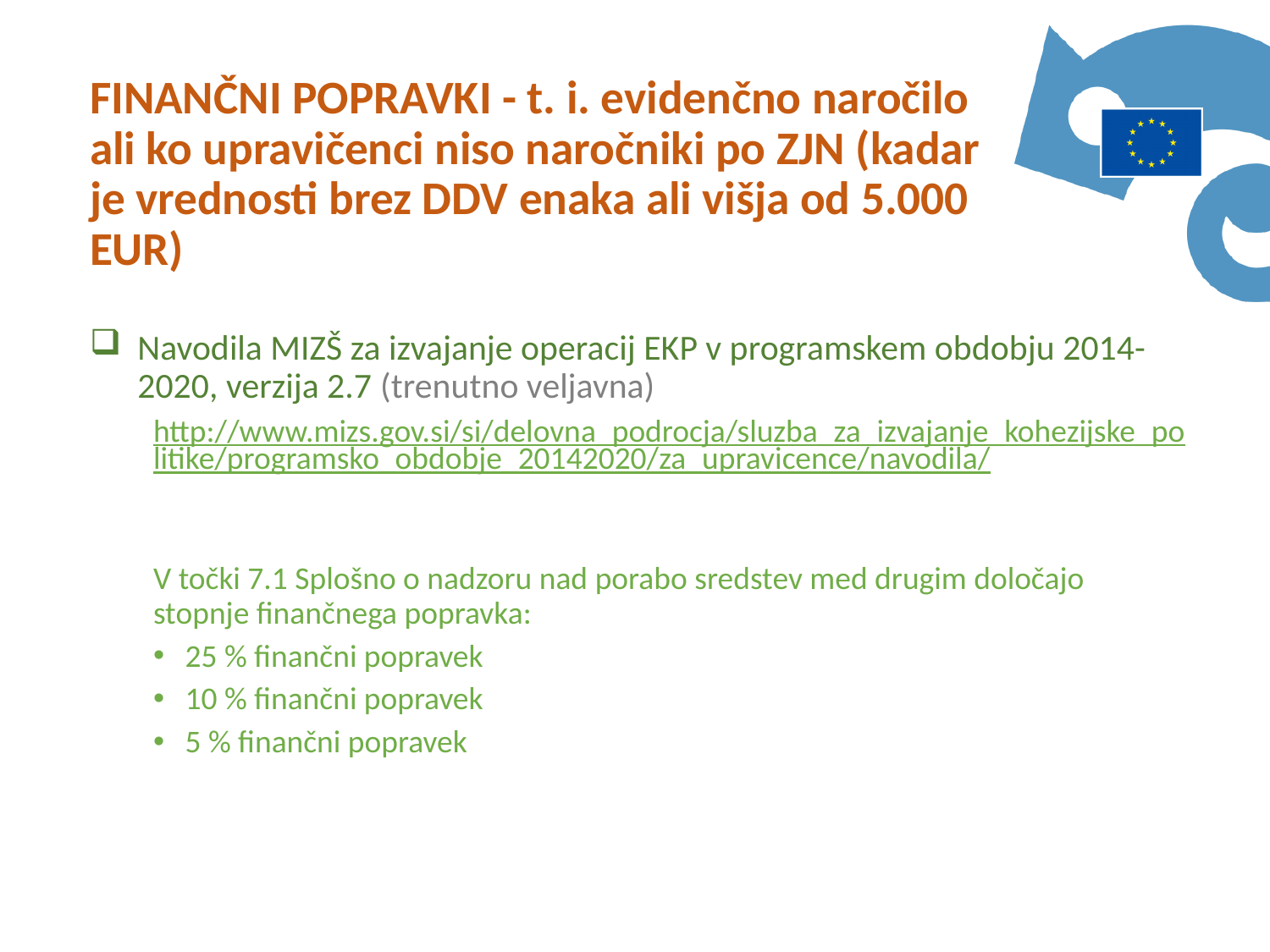

FINANČNI POPRAVKI - t. i. evidenčno naročilo ali ko upravičenci niso naročniki po ZJN (kadar je vrednosti brez DDV enaka ali višja od 5.000 EUR)
Navodila MIZŠ za izvajanje operacij EKP v programskem obdobju 2014-2020, verzija 2.7 (trenutno veljavna)
http://www.mizs.gov.si/si/delovna_podrocja/sluzba_za_izvajanje_kohezijske_politike/programsko_obdobje_20142020/za_upravicence/navodila/

V točki 7.1 Splošno o nadzoru nad porabo sredstev med drugim določajo stopnje finančnega popravka:
25 % finančni popravek
10 % finančni popravek
5 % finančni popravek